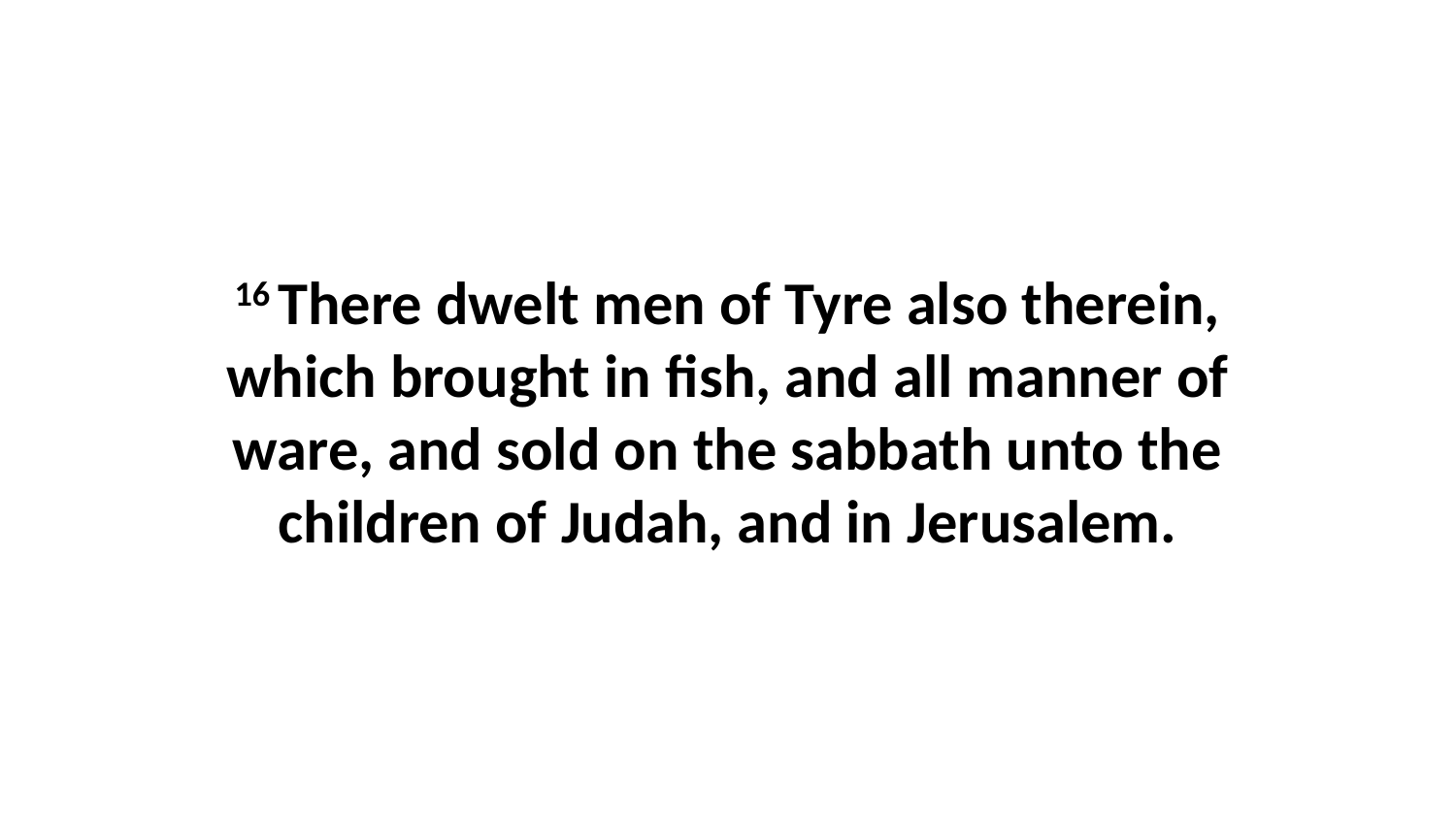

16 There dwelt men of Tyre also therein, which brought in fish, and all manner of ware, and sold on the sabbath unto the children of Judah, and in Jerusalem.